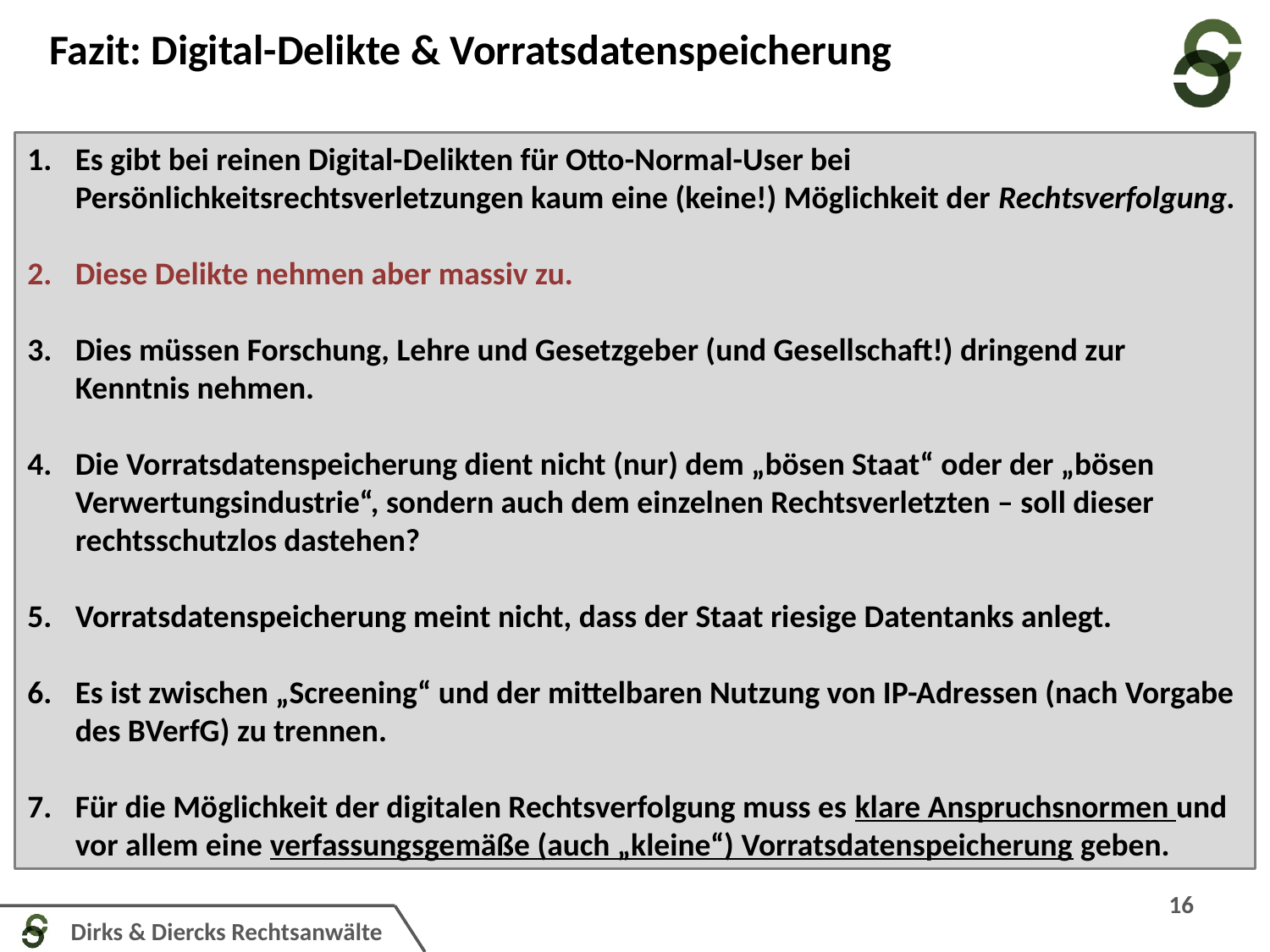

Fazit: Digital-Delikte & Vorratsdatenspeicherung
Es gibt bei reinen Digital-Delikten für Otto-Normal-User bei Persönlichkeitsrechtsverletzungen kaum eine (keine!) Möglichkeit der Rechtsverfolgung.

Diese Delikte nehmen aber massiv zu.

Dies müssen Forschung, Lehre und Gesetzgeber (und Gesellschaft!) dringend zur Kenntnis nehmen.

Die Vorratsdatenspeicherung dient nicht (nur) dem „bösen Staat“ oder der „bösen Verwertungsindustrie“, sondern auch dem einzelnen Rechtsverletzten – soll dieser rechtsschutzlos dastehen?

Vorratsdatenspeicherung meint nicht, dass der Staat riesige Datentanks anlegt.

Es ist zwischen „Screening“ und der mittelbaren Nutzung von IP-Adressen (nach Vorgabe des BVerfG) zu trennen.

Für die Möglichkeit der digitalen Rechtsverfolgung muss es klare Anspruchsnormen und vor allem eine verfassungsgemäße (auch „kleine“) Vorratsdatenspeicherung geben.
16